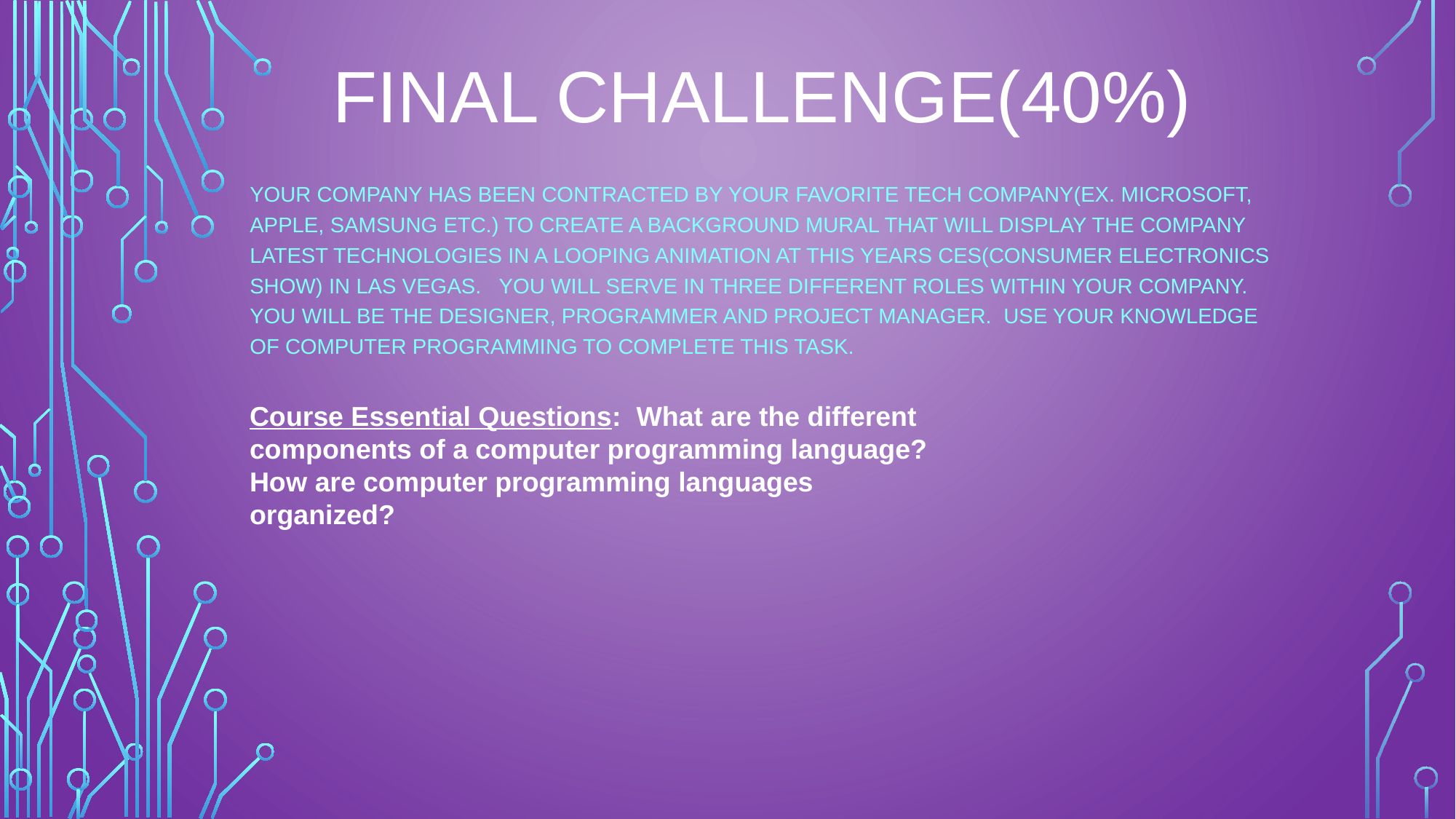

# Final Challenge(40%)
Your Company Has been Contracted by your favorite tech company(ex. Microsoft, apple, Samsung etc.) to create a background mural that will display the company latest technologies in a looping animation at this years CES(Consumer Electronics Show) in Las Vegas.   You will serve In Three different roles within your company.  You will be the Designer, Programmer and Project manager.  Use your knowledge of Computer programming to Complete this task.
Course Essential Questions:  What are the different components of a computer programming language?  How are computer programming languages organized?